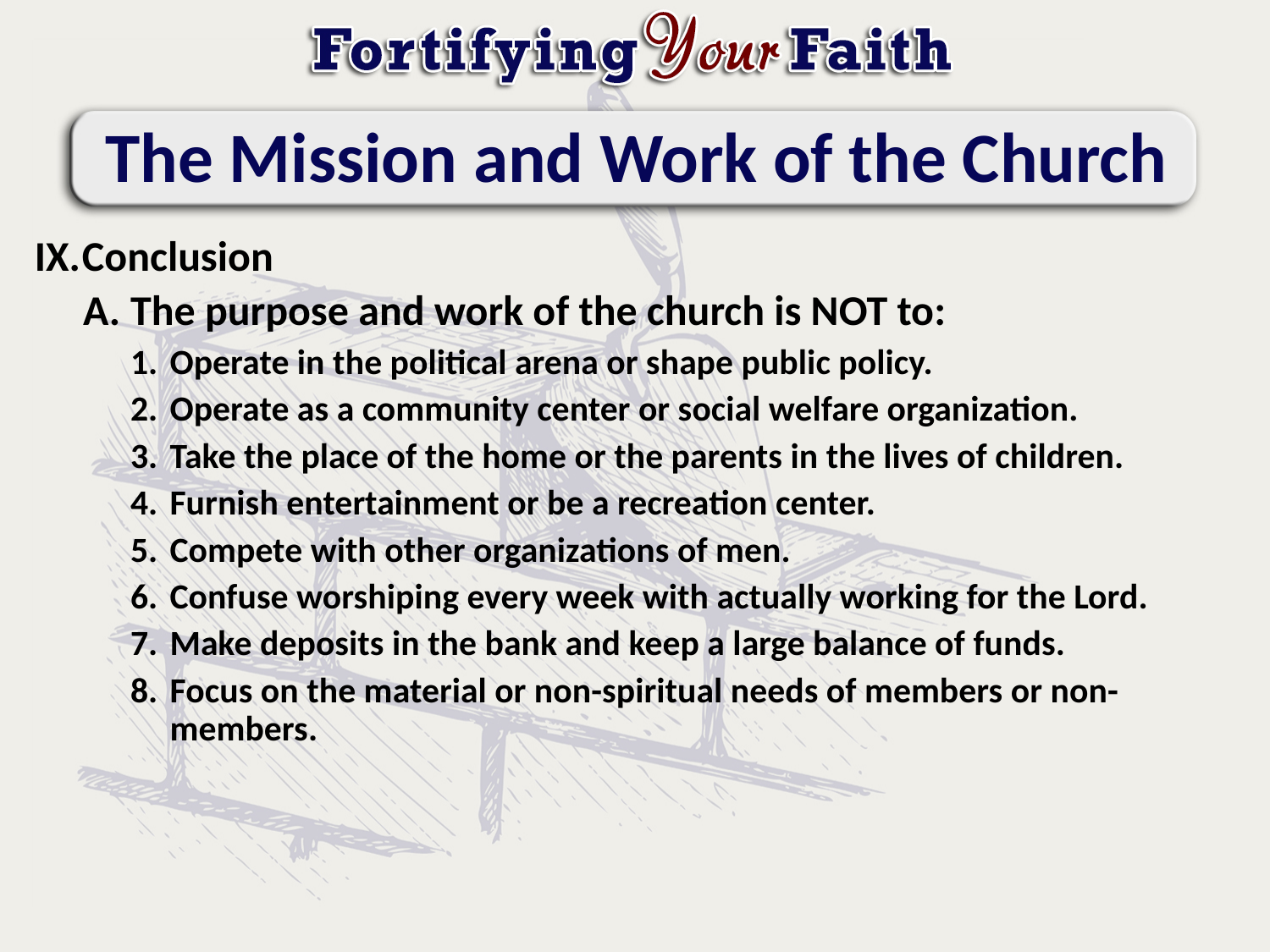

# The Mission and Work of the Church
Conclusion
The purpose and work of the church is NOT to:
Operate in the political arena or shape public policy.
Operate as a community center or social welfare organization.
Take the place of the home or the parents in the lives of children.
Furnish entertainment or be a recreation center.
Compete with other organizations of men.
Confuse worshiping every week with actually working for the Lord.
Make deposits in the bank and keep a large balance of funds.
Focus on the material or non-spiritual needs of members or non-members.